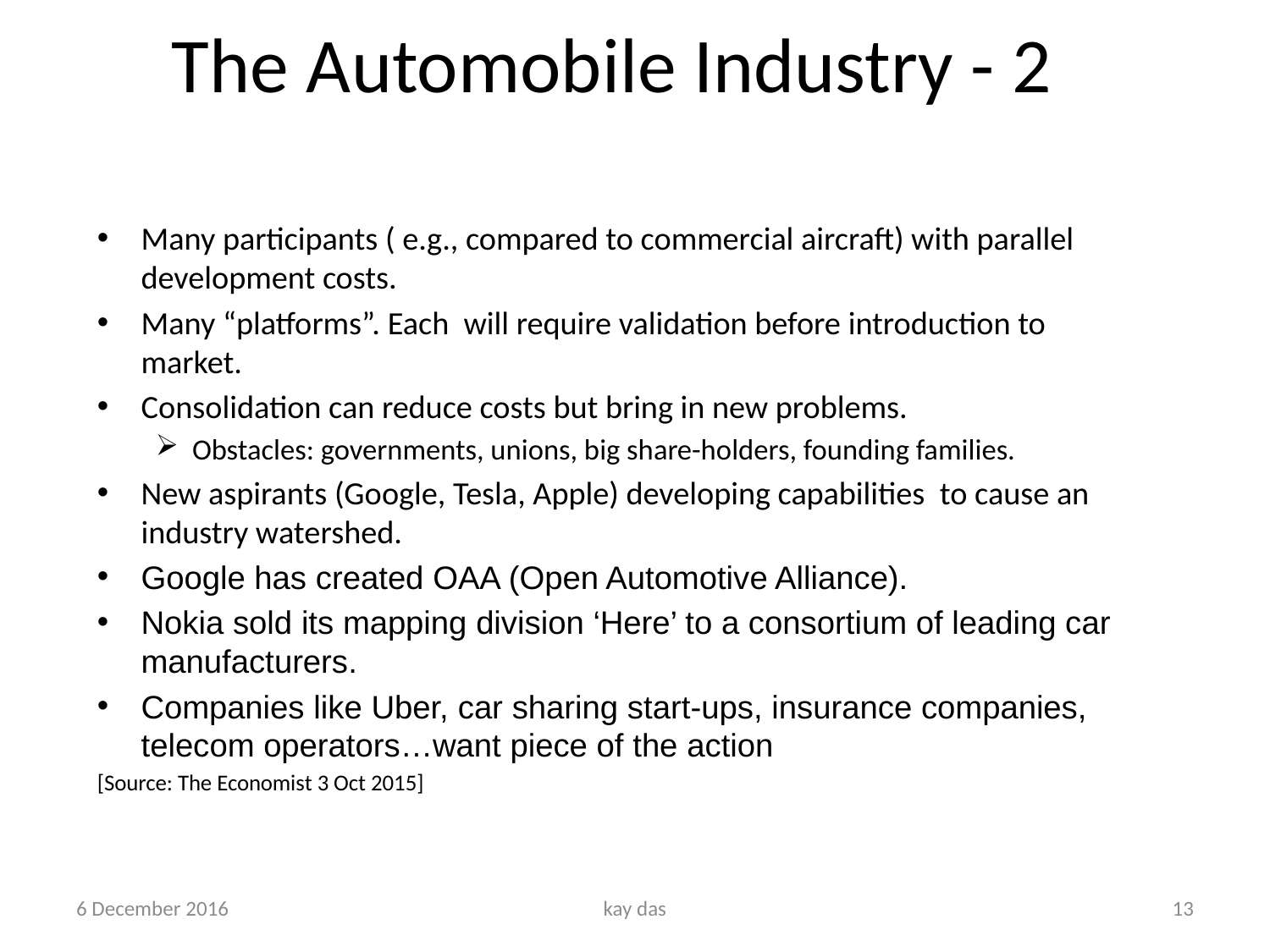

# The Automobile Industry - 2
Many participants ( e.g., compared to commercial aircraft) with parallel development costs.
Many “platforms”. Each  will require validation before introduction to market.
Consolidation can reduce costs but bring in new problems.
Obstacles: governments, unions, big share-holders, founding families.
New aspirants (Google, Tesla, Apple) developing capabilities  to cause an industry watershed.
Google has created OAA (Open Automotive Alliance).
Nokia sold its mapping division ‘Here’ to a consortium of leading car manufacturers.
Companies like Uber, car sharing start-ups, insurance companies, telecom operators…want piece of the action
[Source: The Economist 3 Oct 2015]
6 December 2016
kay das
13